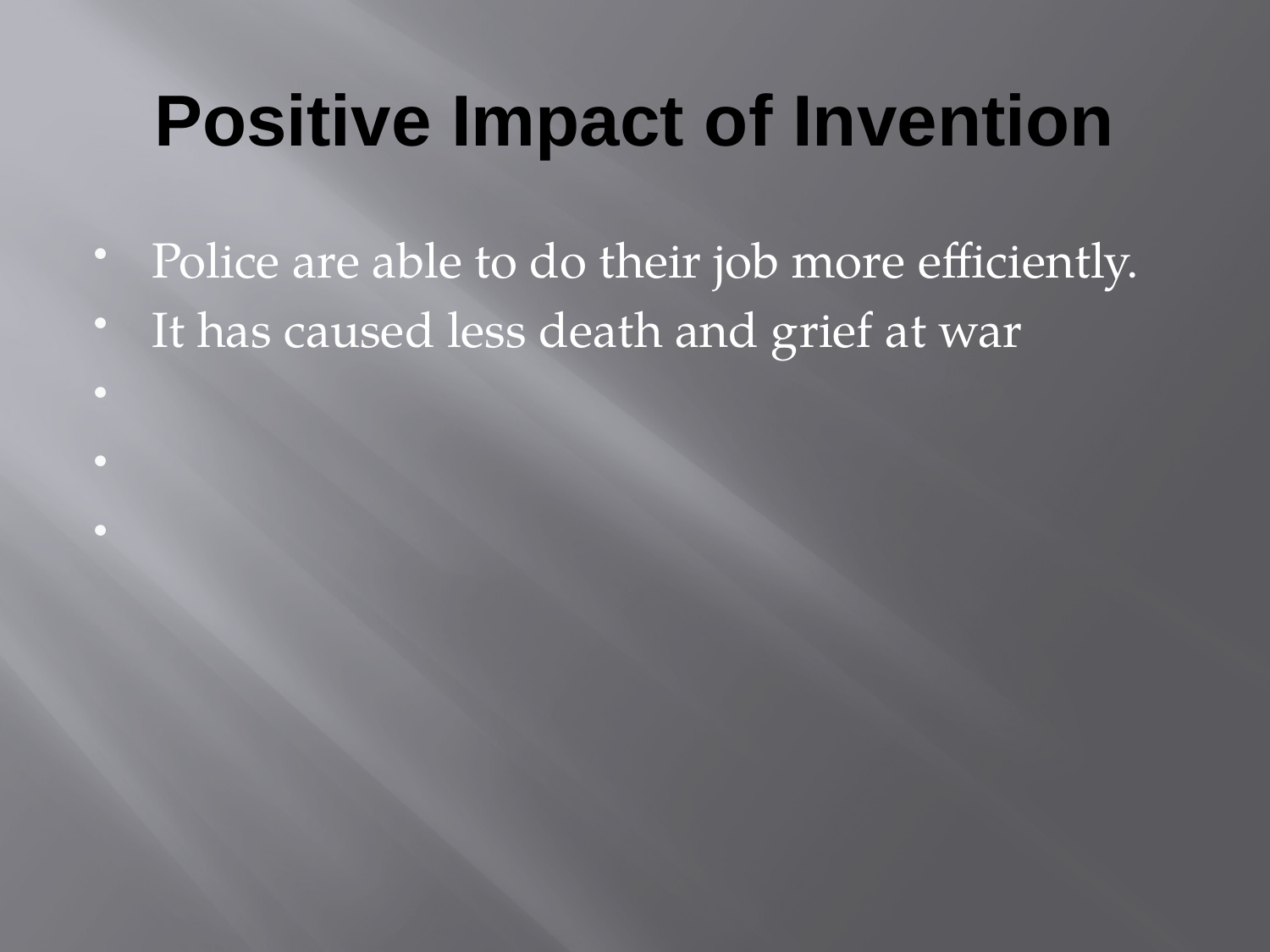

# Positive Impact of Invention
Police are able to do their job more efficiently.
It has caused less death and grief at war